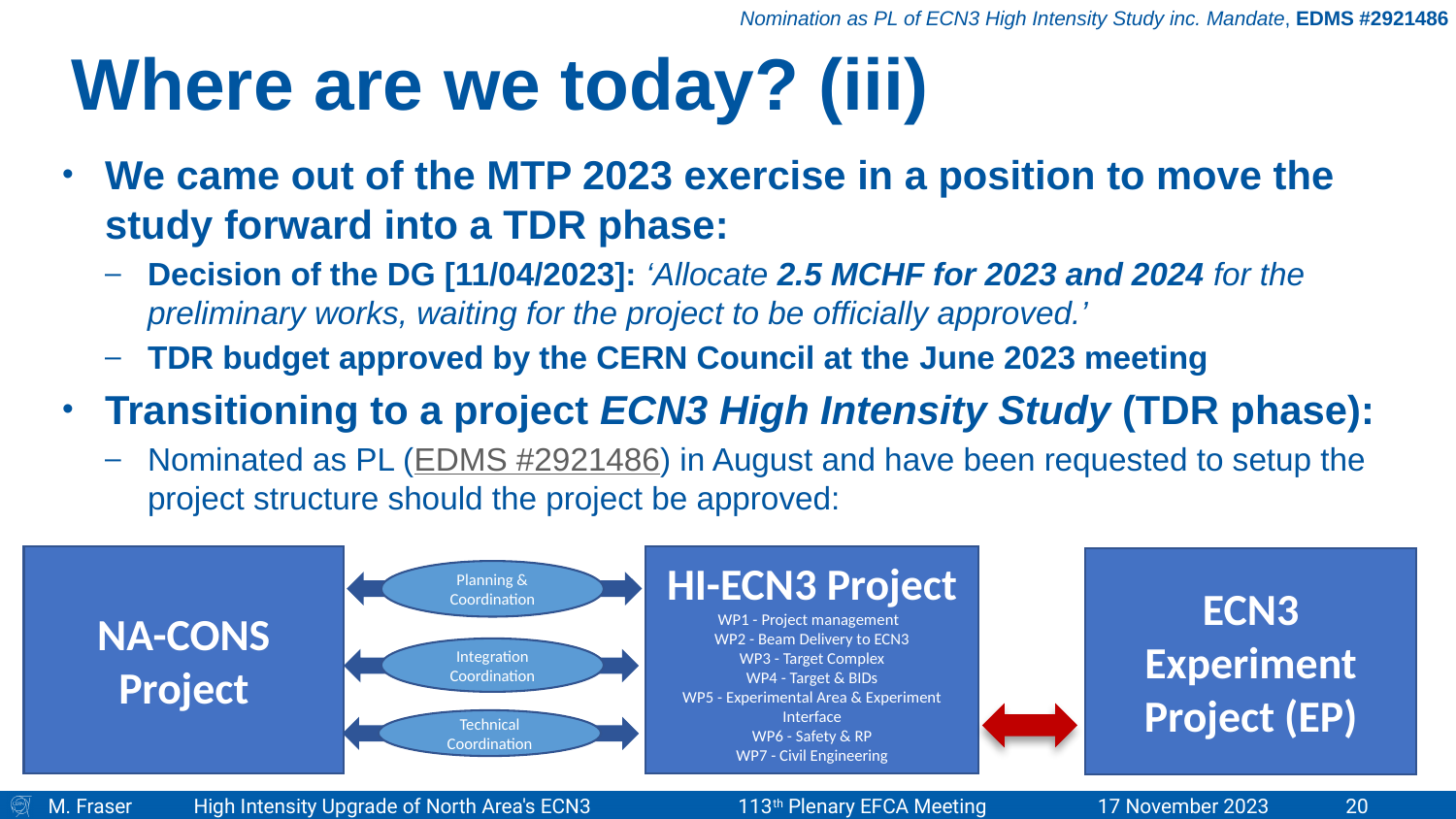

Nomination as PL of ECN3 High Intensity Study inc. Mandate, EDMS #2921486

# Where are we today? (iii)
We came out of the MTP 2023 exercise in a position to move the study forward into a TDR phase:
Decision of the DG [11/04/2023]: ‘Allocate 2.5 MCHF for 2023 and 2024 for the preliminary works, waiting for the project to be officially approved.’
TDR budget approved by the CERN Council at the June 2023 meeting
Transitioning to a project ECN3 High Intensity Study (TDR phase):
Nominated as PL (EDMS #2921486) in August and have been requested to setup the project structure should the project be approved:

HI-ECN3 Project
WP1 - Project management
WP2 - Beam Delivery to ECN3
WP3 - Target Complex
WP4 - Target & BIDs
WP5 - Experimental Area & Experiment Interface
WP6 - Safety & RP
WP7 - Civil Engineering
NA-CONS Project
Planning &
Coordination

Integration Coordination

Technical Coordination

ECN3 Experiment Project (EP)

M. Fraser	High Intensity Upgrade of North Area's ECN3                             113th Plenary EFCA Meeting	      17 November 2023
20